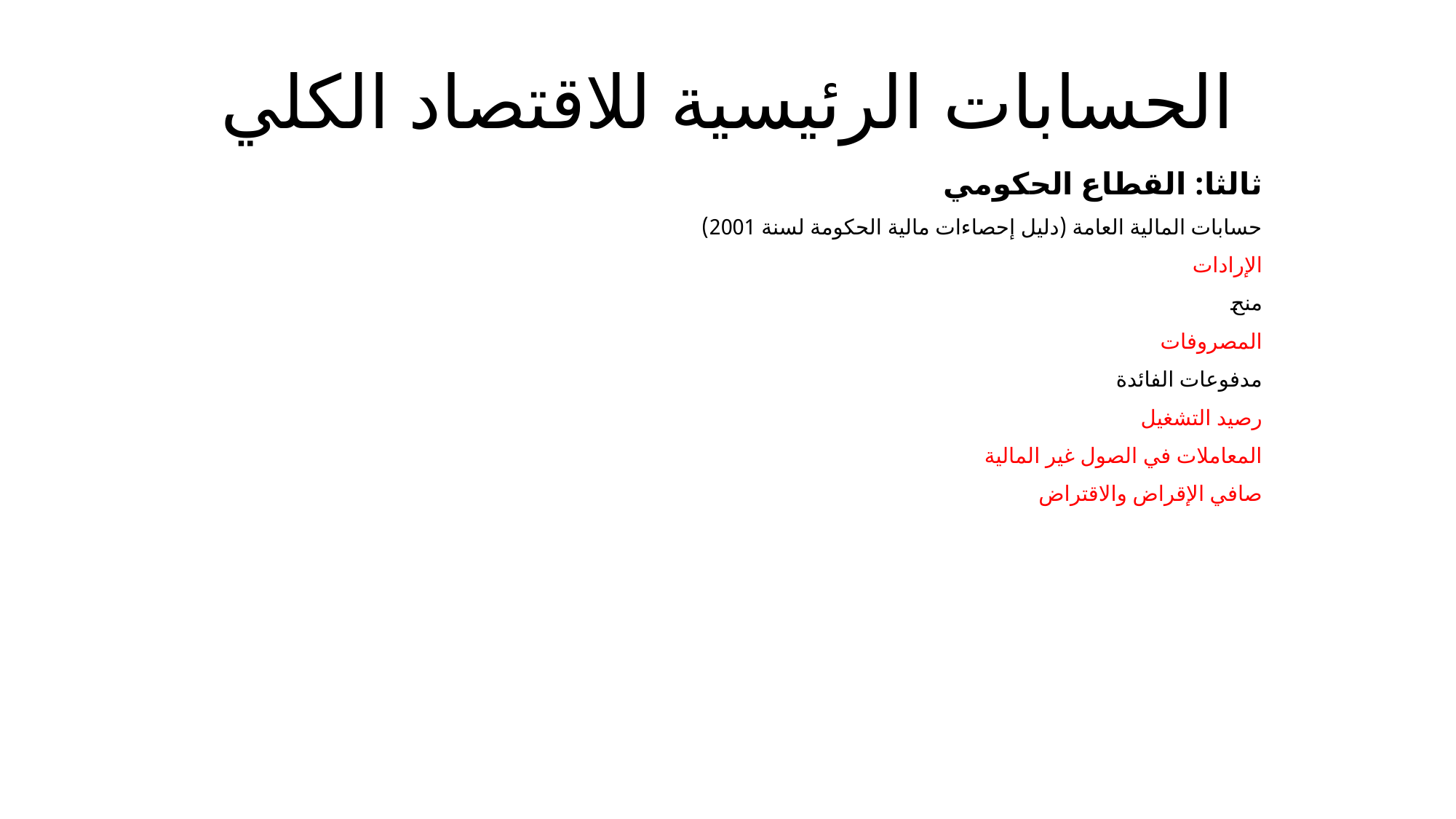

# الحسابات الرئيسية للاقتصاد الكلي
ثالثا: القطاع الحكومي
حسابات المالية العامة (دليل إحصاءات مالية الحكومة لسنة 2001)
الإرادات
منح
المصروفات
مدفوعات الفائدة
رصيد التشغيل
المعاملات في الصول غير المالية
صافي الإقراض والاقتراض